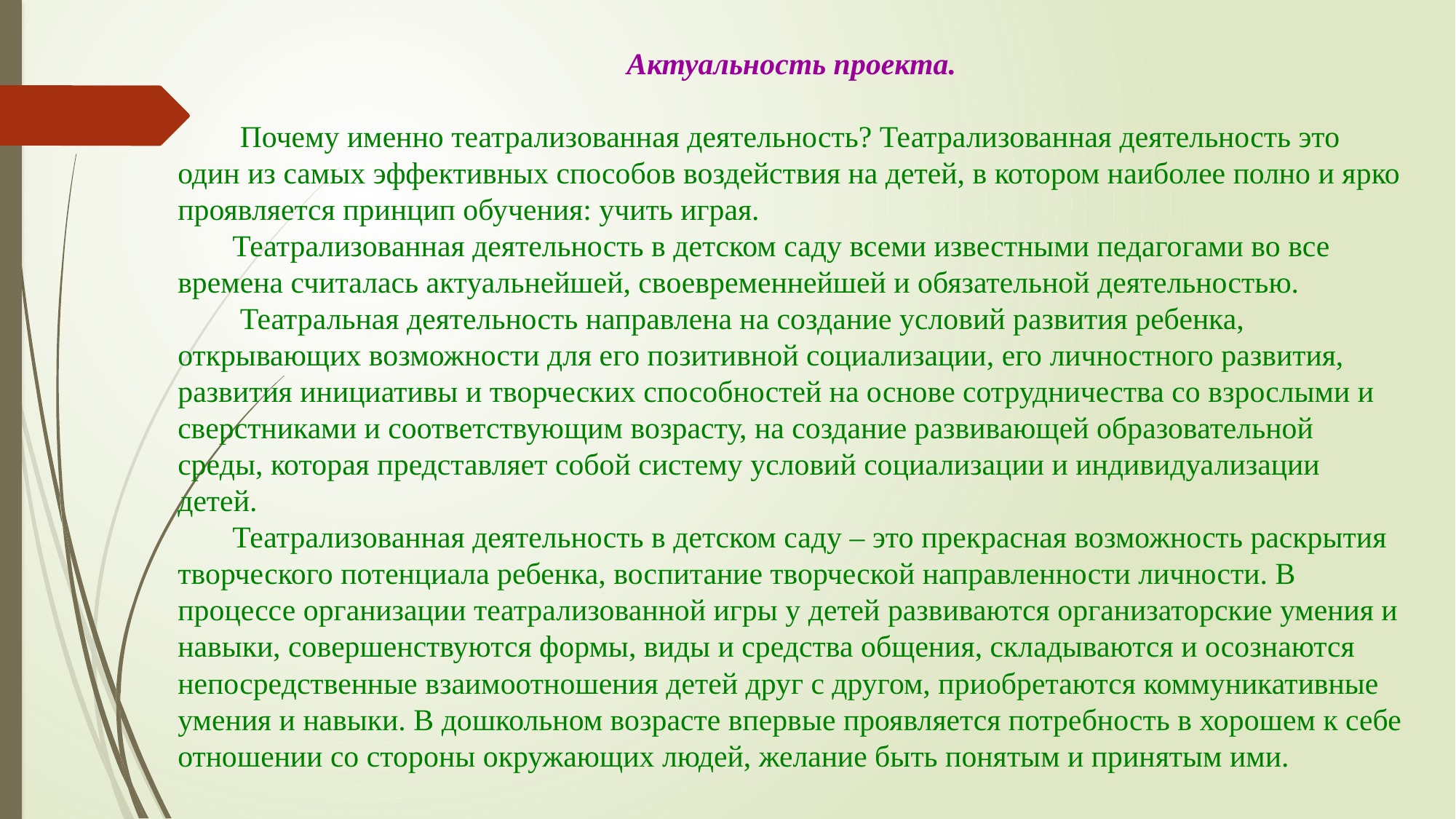

Актуальность проекта.

 Почему именно театрализованная деятельность? Театрализованная деятельность это один из самых эффективных способов воздействия на детей, в котором наиболее полно и ярко проявляется принцип обучения: учить играя.
Театрализованная деятельность в детском саду всеми известными педагогами во все времена считалась актуальнейшей, своевременнейшей и обязательной деятельностью.
 Театральная деятельность направлена на создание условий развития ребенка, открывающих возможности для его позитивной социализации, его личностного развития, развития инициативы и творческих способностей на основе сотрудничества со взрослыми и сверстниками и соответствующим возрасту, на создание развивающей образовательной среды, которая представляет собой систему условий социализации и индивидуализации детей.
Театрализованная деятельность в детском саду – это прекрасная возможность раскрытия творческого потенциала ребенка, воспитание творческой направленности личности. В процессе организации театрализованной игры у детей развиваются организаторские умения и навыки, совершенствуются формы, виды и средства общения, складываются и осознаются непосредственные взаимоотношения детей друг с другом, приобретаются коммуникативные умения и навыки. В дошкольном возрасте впервые проявляется потребность в хорошем к себе отношении со стороны окружающих людей, желание быть понятым и принятым ими.